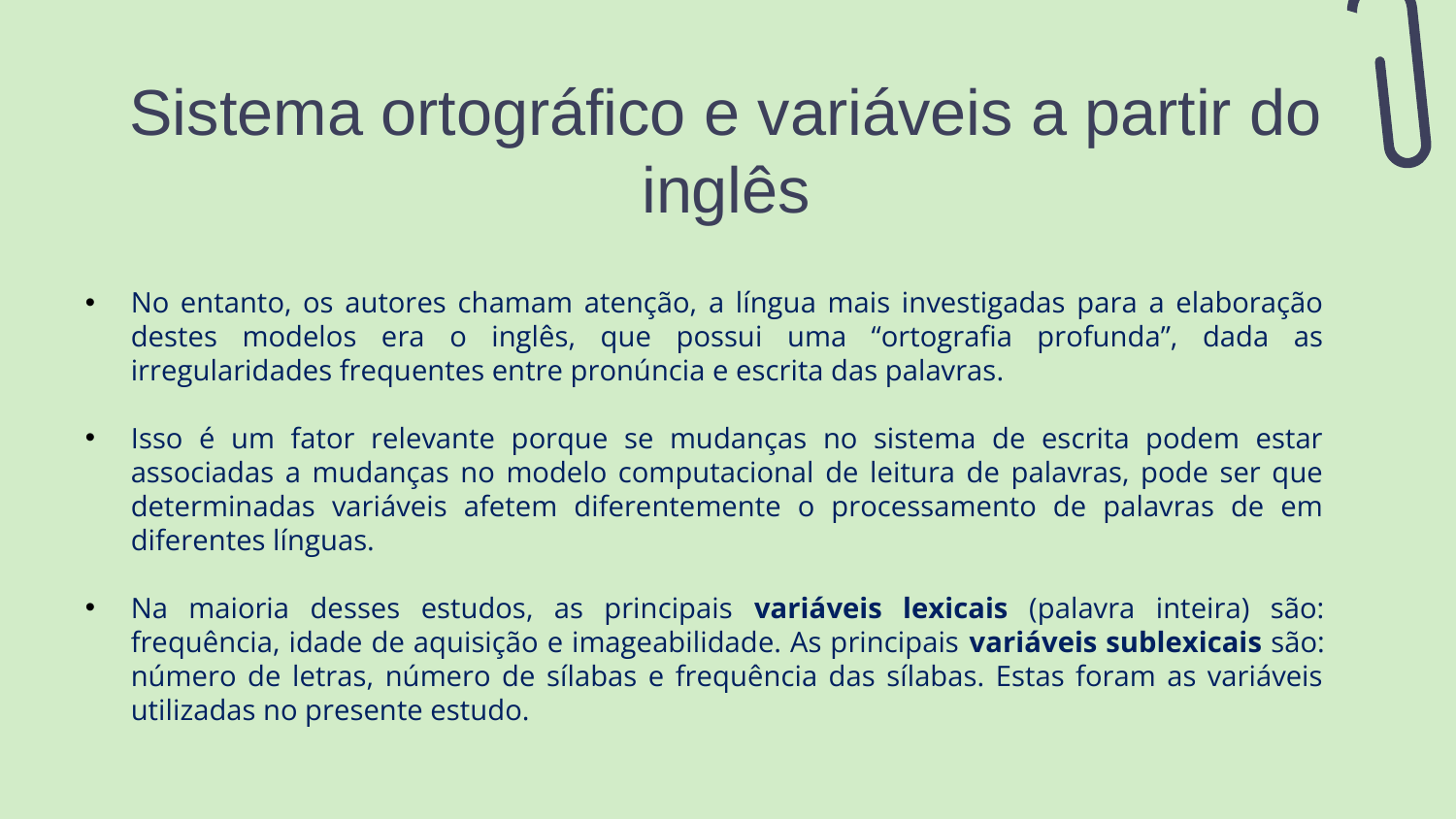

# Sistema ortográfico e variáveis a partir do inglês
No entanto, os autores chamam atenção, a língua mais investigadas para a elaboração destes modelos era o inglês, que possui uma “ortografia profunda”, dada as irregularidades frequentes entre pronúncia e escrita das palavras.

Isso é um fator relevante porque se mudanças no sistema de escrita podem estar associadas a mudanças no modelo computacional de leitura de palavras, pode ser que determinadas variáveis afetem diferentemente o processamento de palavras de em diferentes línguas.

Na maioria desses estudos, as principais variáveis lexicais (palavra inteira) são: frequência, idade de aquisição e imageabilidade. As principais variáveis sublexicais são: número de letras, número de sílabas e frequência das sílabas. Estas foram as variáveis utilizadas no presente estudo.